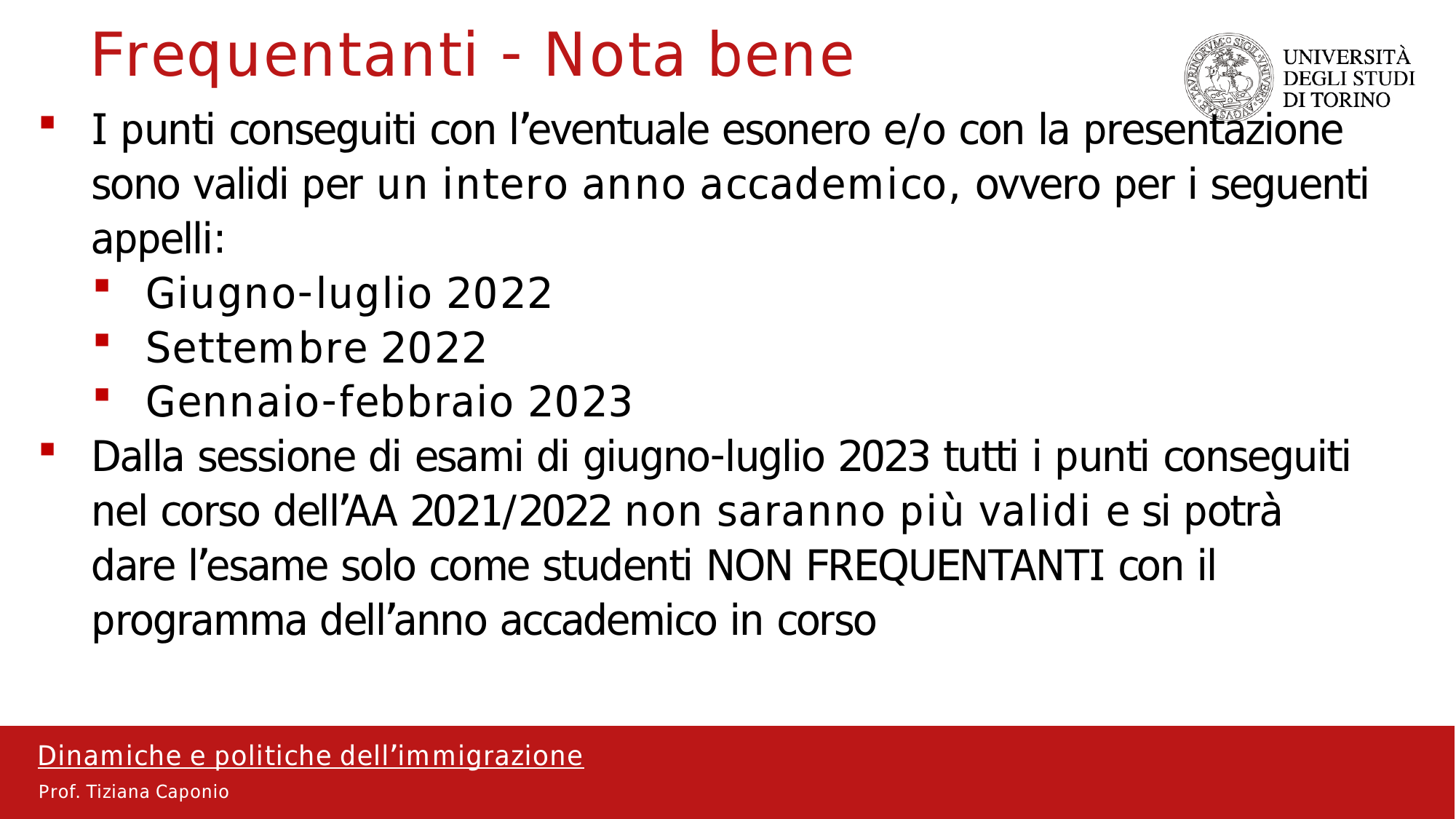

Frequentanti - Nota bene

I punti conseguiti con l’eventuale esonero e/o con la presentazione sono validi per un intero anno accademico, ovvero per i seguenti appelli:
Giugno-luglio 2022
Settembre 2022
Gennaio-febbraio 2023
Dalla sessione di esami di giugno-luglio 2023 tutti i punti conseguiti nel corso dell’AA 2021/2022 non saranno più validi e si potrà dare l’esame solo come studenti NON FREQUENTANTI con il programma dell’anno accademico in corso
Dinamiche e politiche dell’immigrazione
Prof. Tiziana Caponio